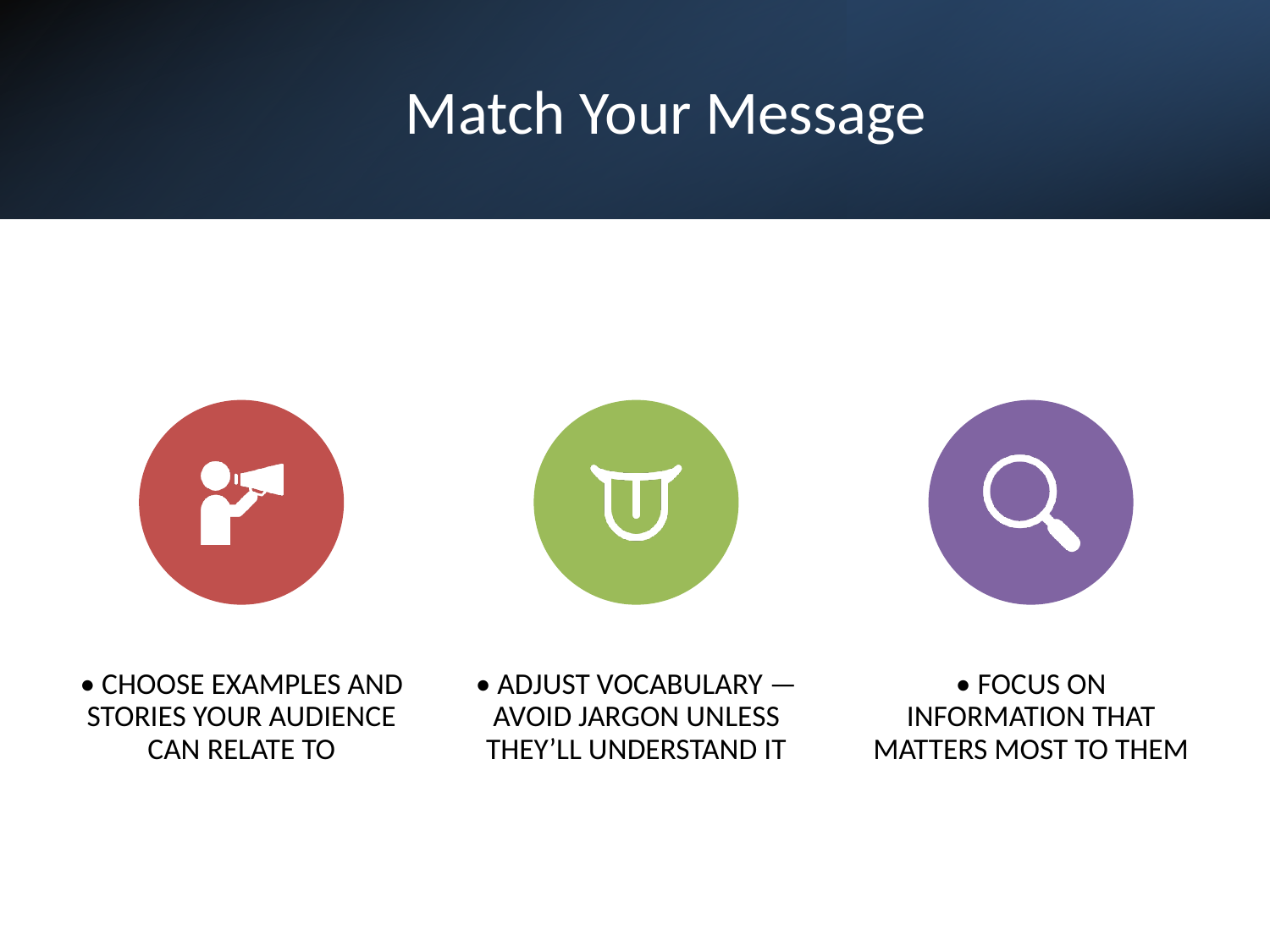

# Match Your Message
• Choose examples and stories your audience can relate to
• Adjust vocabulary — avoid jargon unless they’ll understand it
• Focus on information that matters most to them